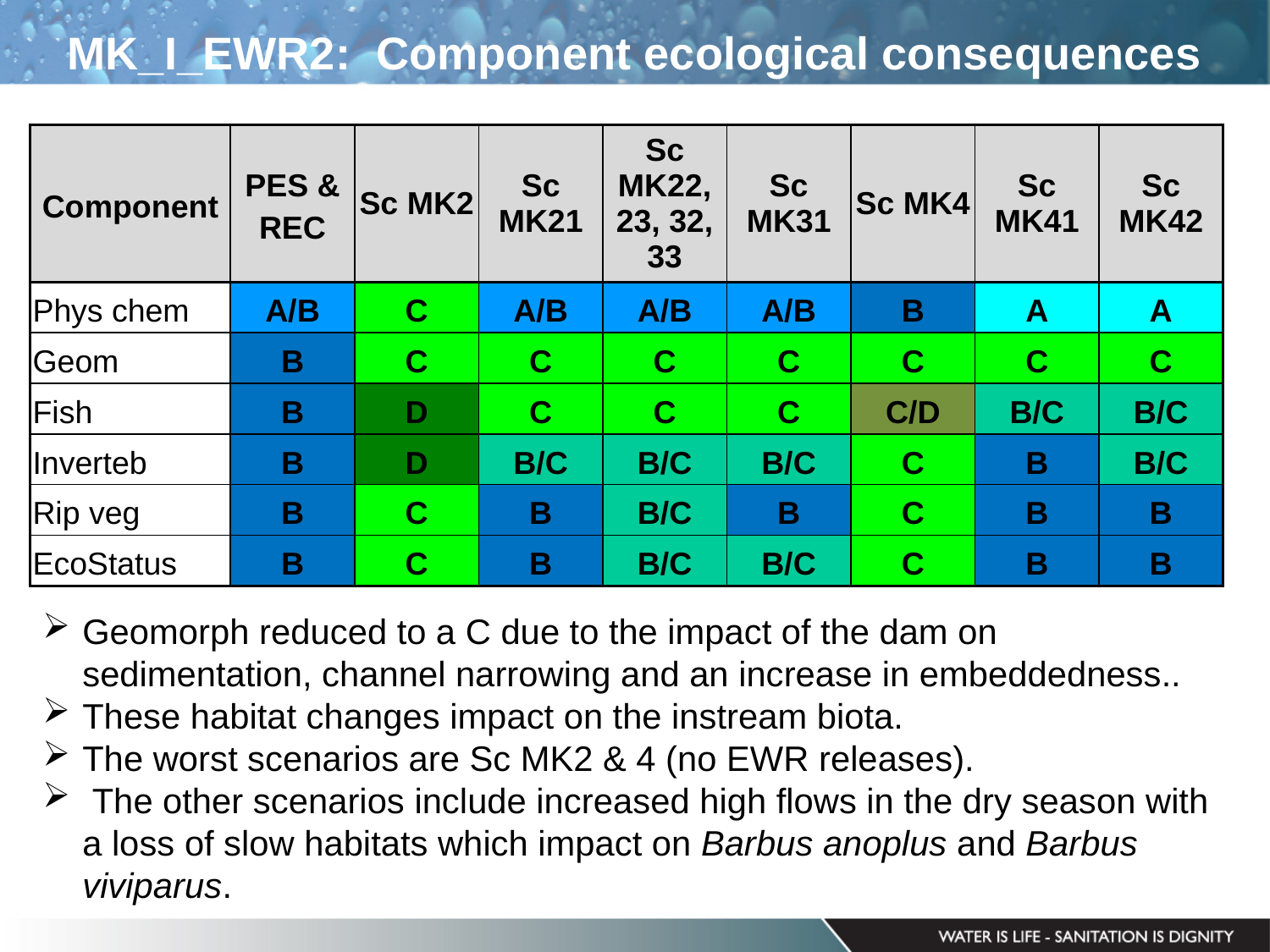

MK_I_EWR2:  Component ecological consequences
| Component | PES & REC | Sc MK2 | Sc MK21 | Sc MK22, 23, 32, 33 | Sc MK31 | Sc MK4 | Sc MK41 | Sc MK42 |
| --- | --- | --- | --- | --- | --- | --- | --- | --- |
| Phys chem | A/B | C | A/B | A/B | A/B | B | A | A |
| Geom | B | C | C | C | C | C | C | C |
| Fish | B | D | C | C | C | C/D | B/C | B/C |
| Inverteb | B | D | B/C | B/C | B/C | C | B | B/C |
| Rip veg | B | C | B | B/C | B | C | B | B |
| EcoStatus | B | C | B | B/C | B/C | C | B | B |
Geomorph reduced to a C due to the impact of the dam on sedimentation, channel narrowing and an increase in embeddedness..
These habitat changes impact on the instream biota.
The worst scenarios are Sc MK2 & 4 (no EWR releases).
 The other scenarios include increased high flows in the dry season with a loss of slow habitats which impact on Barbus anoplus and Barbus viviparus.